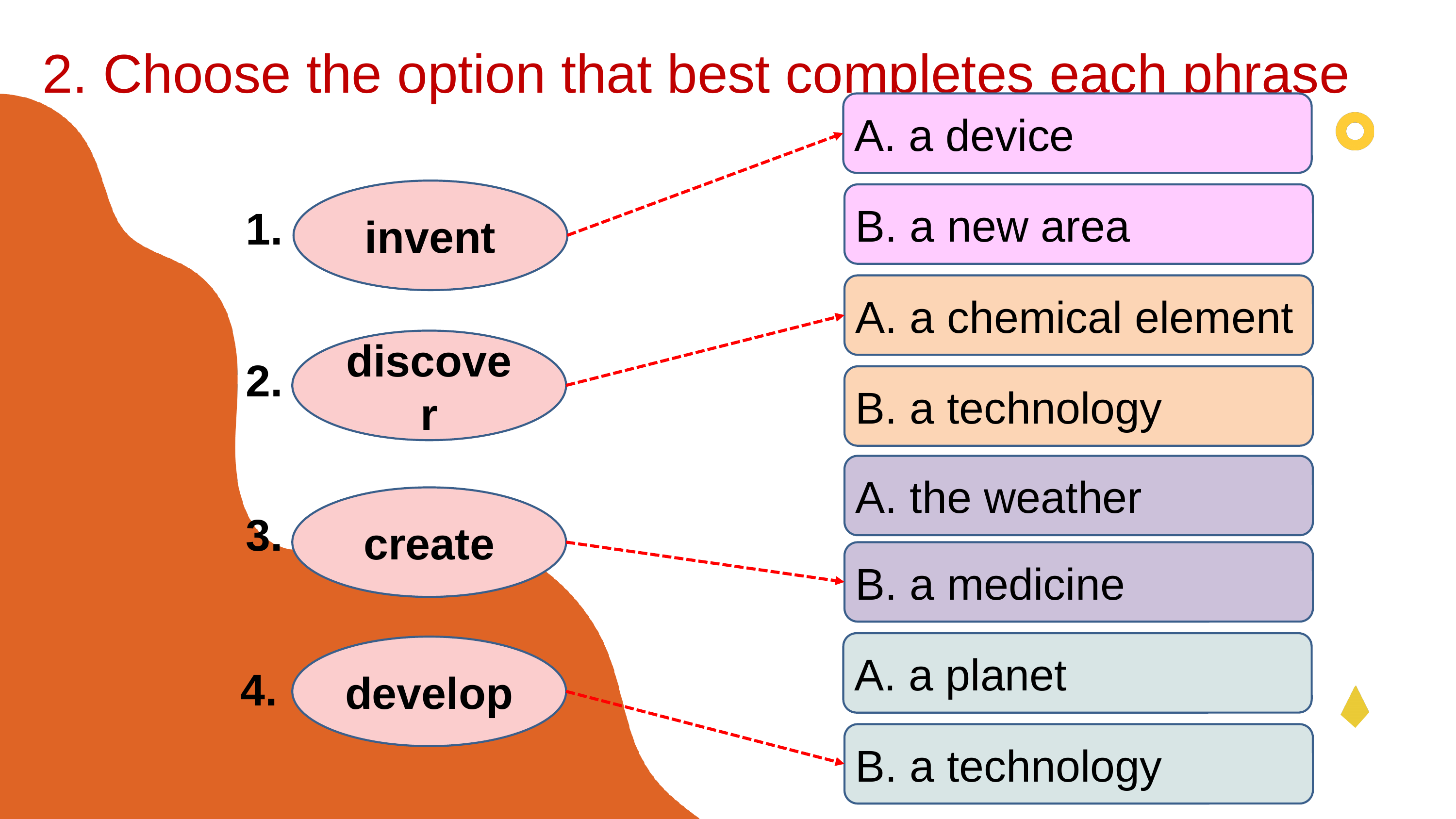

2. Choose the option that best completes each phrase

A. a device

invent
B. a new area
1.
A. a chemical element
discover
2.
B. a technology
A. the weather
create
3.
B. a medicine
A. a planet
develop
4.

B. a technology